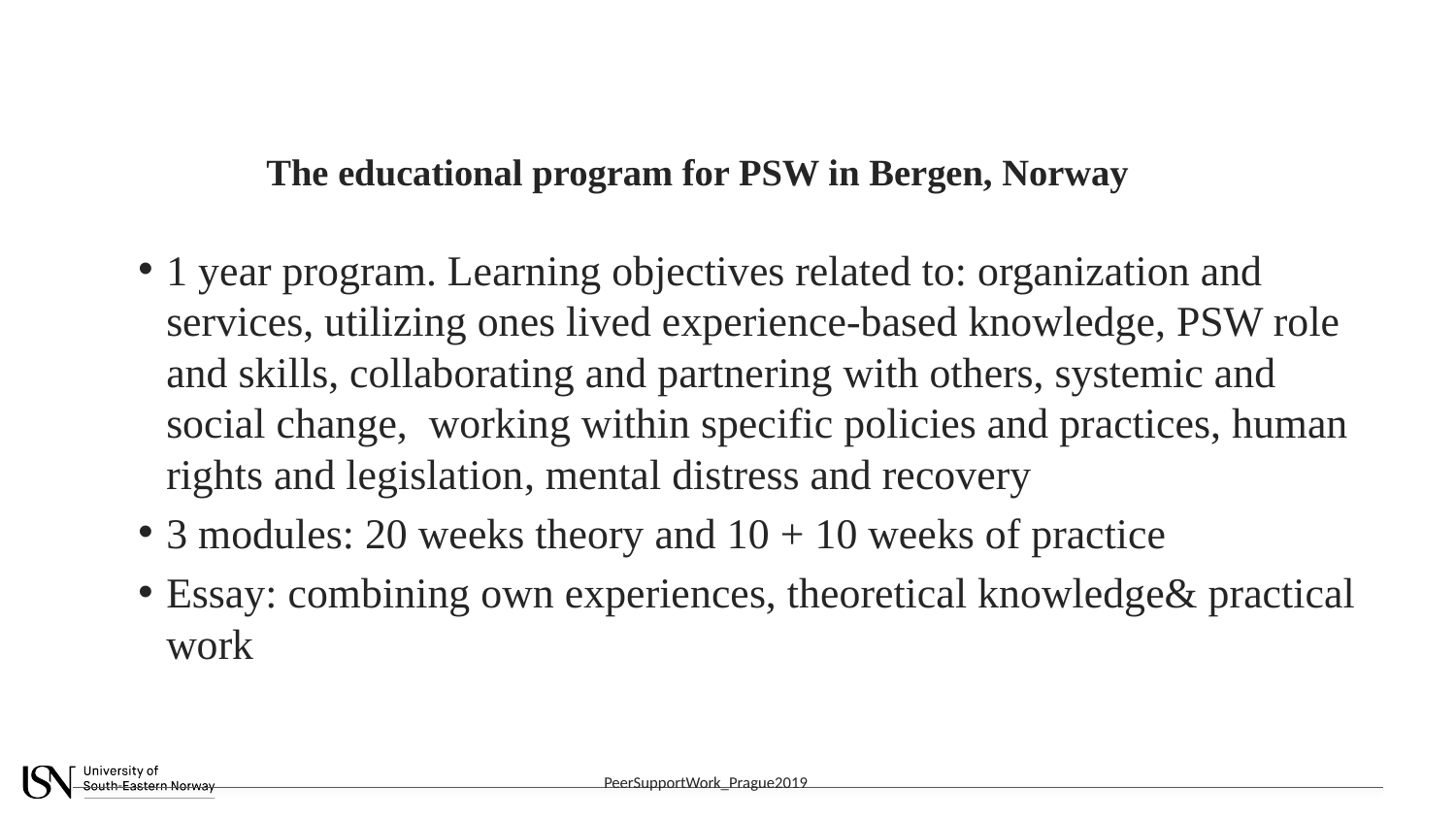

# The educational program for PSW in Bergen, Norway
1 year program. Learning objectives related to: organization and services, utilizing ones lived experience-based knowledge, PSW role and skills, collaborating and partnering with others, systemic and social change,  working within specific policies and practices, human rights and legislation, mental distress and recovery
3 modules: 20 weeks theory and 10 + 10 weeks of practice
Essay: combining own experiences, theoretical knowledge& practical work

PeerSupportWork_Prague2019